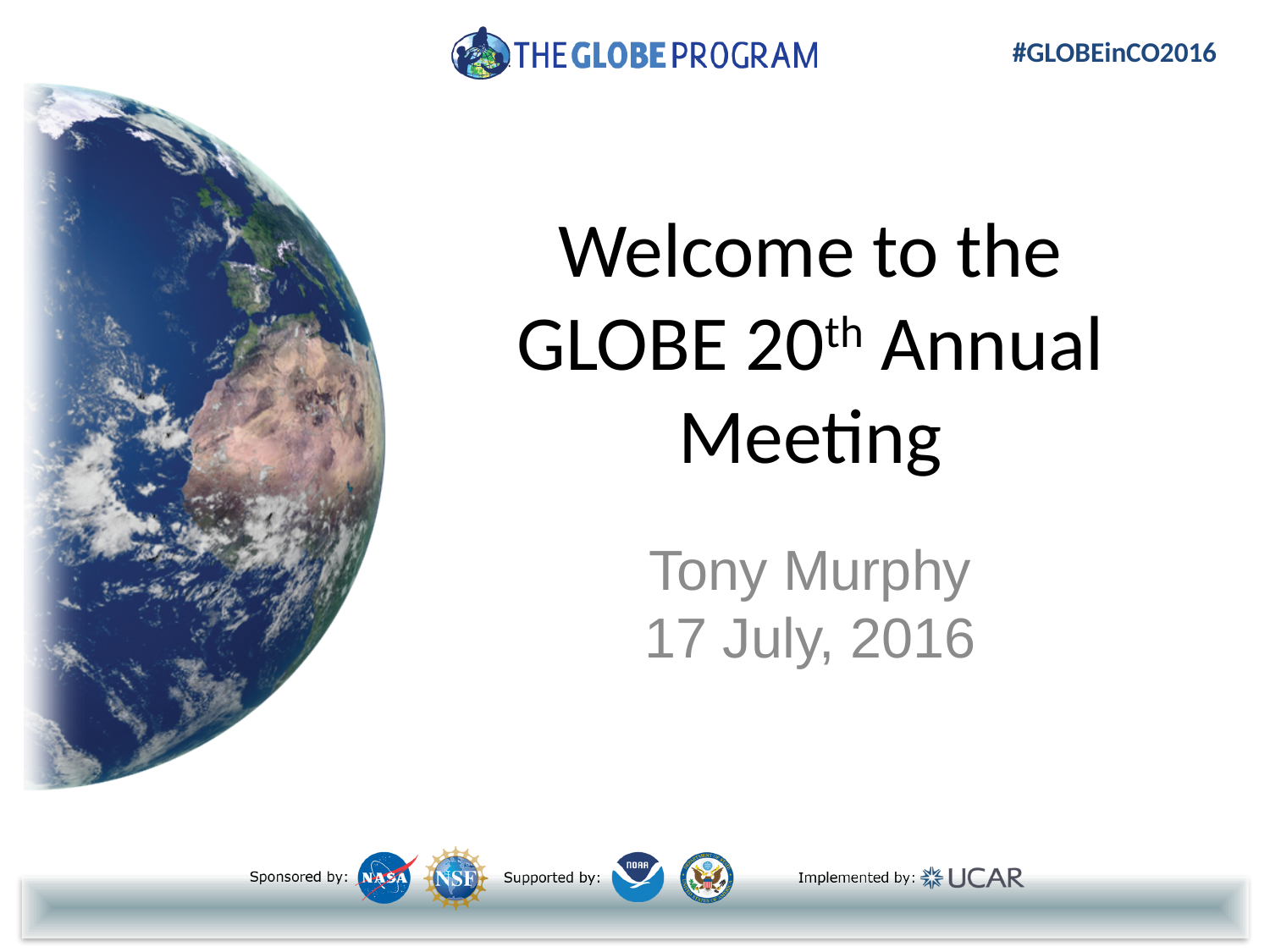

# Welcome to the GLOBE 20th Annual Meeting
Tony Murphy
17 July, 2016